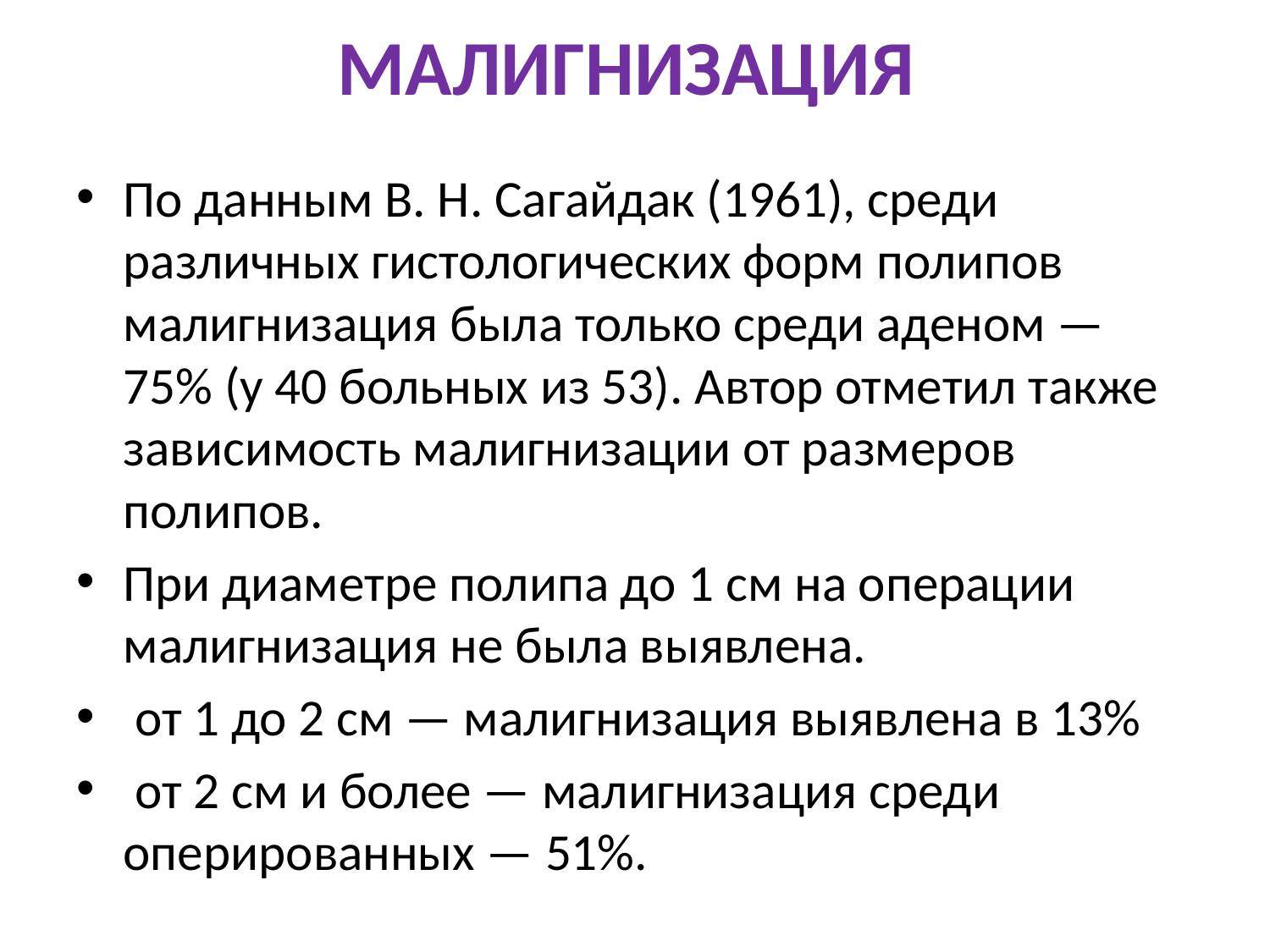

# МАЛИГНИЗАЦИЯ
По данным В. Н. Сагайдак (1961), среди различных гистологических форм полипов малигнизация была только среди аденом — 75% (у 40 больных из 53). Автор отметил также зависимость малигнизации от размеров полипов.
При диаметре полипа до 1 см на операции малигнизация не была выявлена.
 от 1 до 2 см — малигнизация выявлена в 13%
 от 2 см и более — малигнизация среди оперированных — 51%.